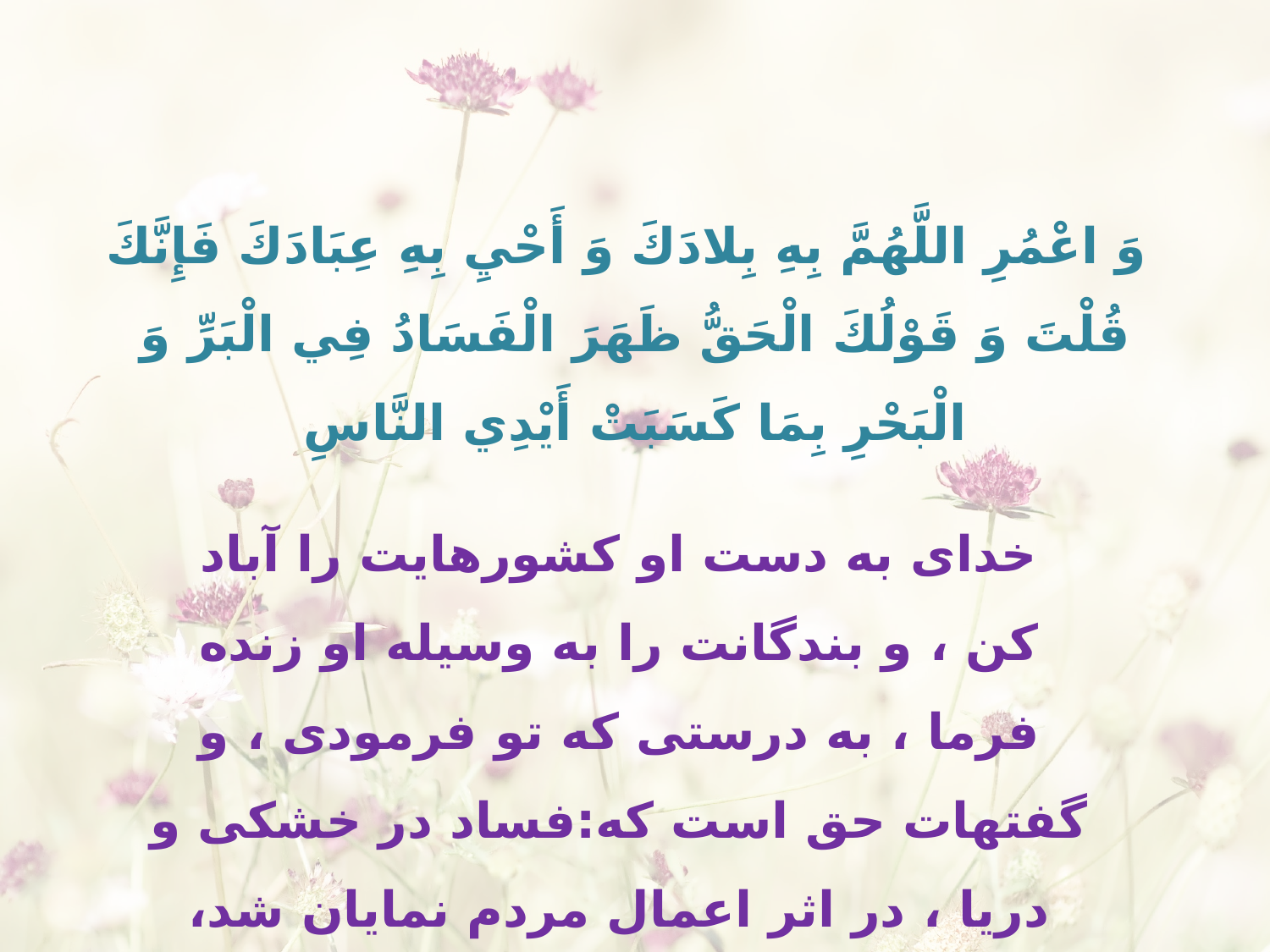

وَ اعْمُرِ اللَّهُمَّ بِهِ بِلادَكَ وَ أَحْيِ بِهِ عِبَادَكَ فَإِنَّكَ قُلْتَ وَ قَوْلُكَ الْحَقُّ ظَهَرَ الْفَسَادُ فِي الْبَرِّ وَ الْبَحْرِ بِمَا كَسَبَتْ أَيْدِي النَّاسِ
خداى به دست او كشورهايت را آباد كن ، و بندگانت را به وسيله او زنده فرما ، به درستى كه تو فرمودى ، و گفته‏ات حق است‏ كه:فساد در خشكى و دريا ، در اثر اعمال مردم نمايان شد،